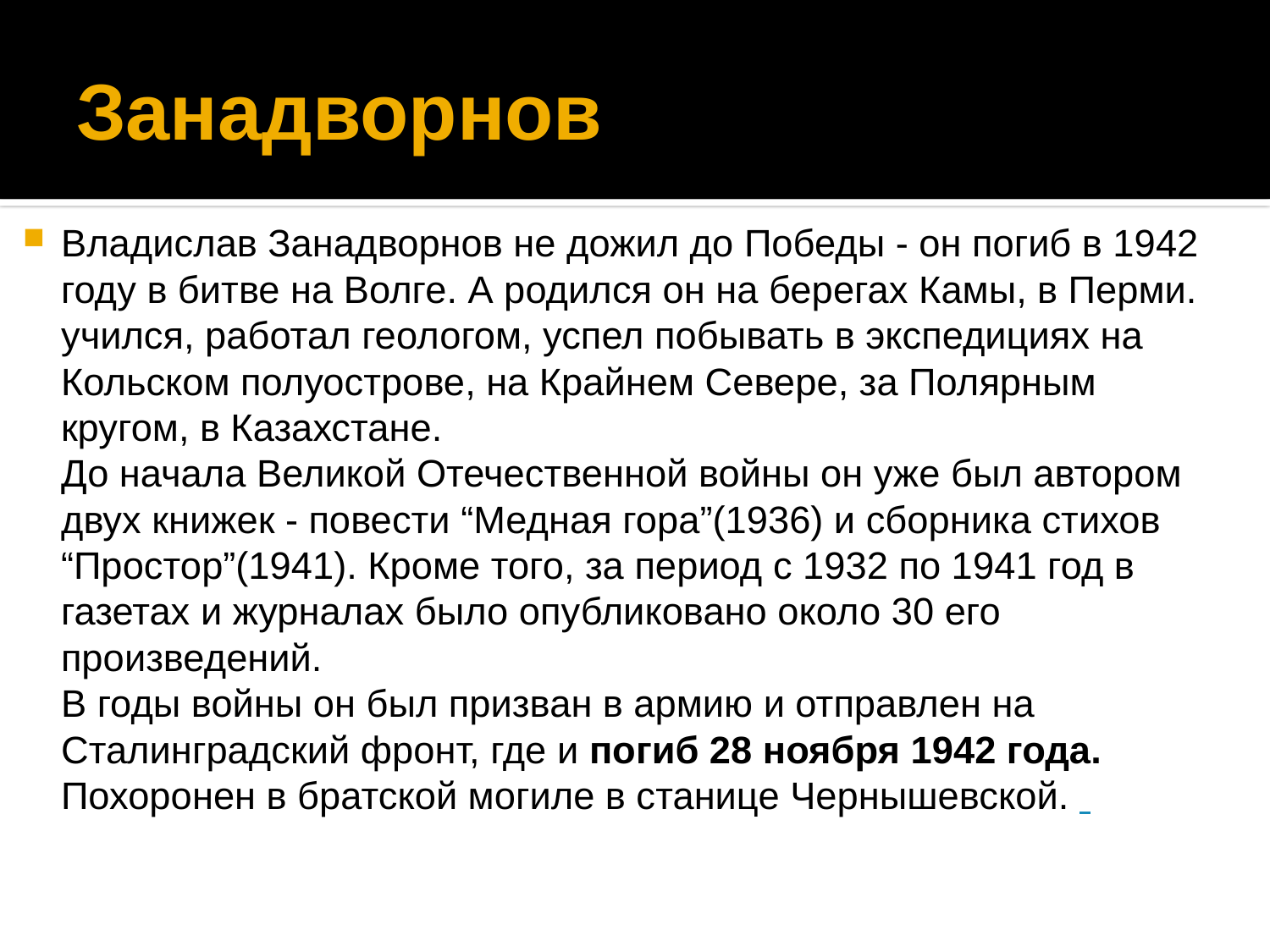

# Занадворнов
Владислав Занадворнов не дожил до Победы - он погиб в 1942 
году в битве на Волге. А родился он на берегах Камы, в Перми. 
учился, работал геологом, успел побывать в экспедициях на 
Кольском полуострове, на Крайнем Севере, за Полярным 
кругом, в Казахстане.  
До начала Великой Отечественной войны он уже был автором 
двух книжек - повести “Медная гора”(1936) и сборника стихов 
“Простор”(1941). Кроме того, за период с 1932 по 1941 год в 
газетах и журналах было опубликовано около 30 его 
произведений. 
В годы войны он был призван в армию и отправлен на 
Сталинградский фронт, где и погиб 28 ноября 1942 года. Похоронен в братской могиле в станице Чернышевской.